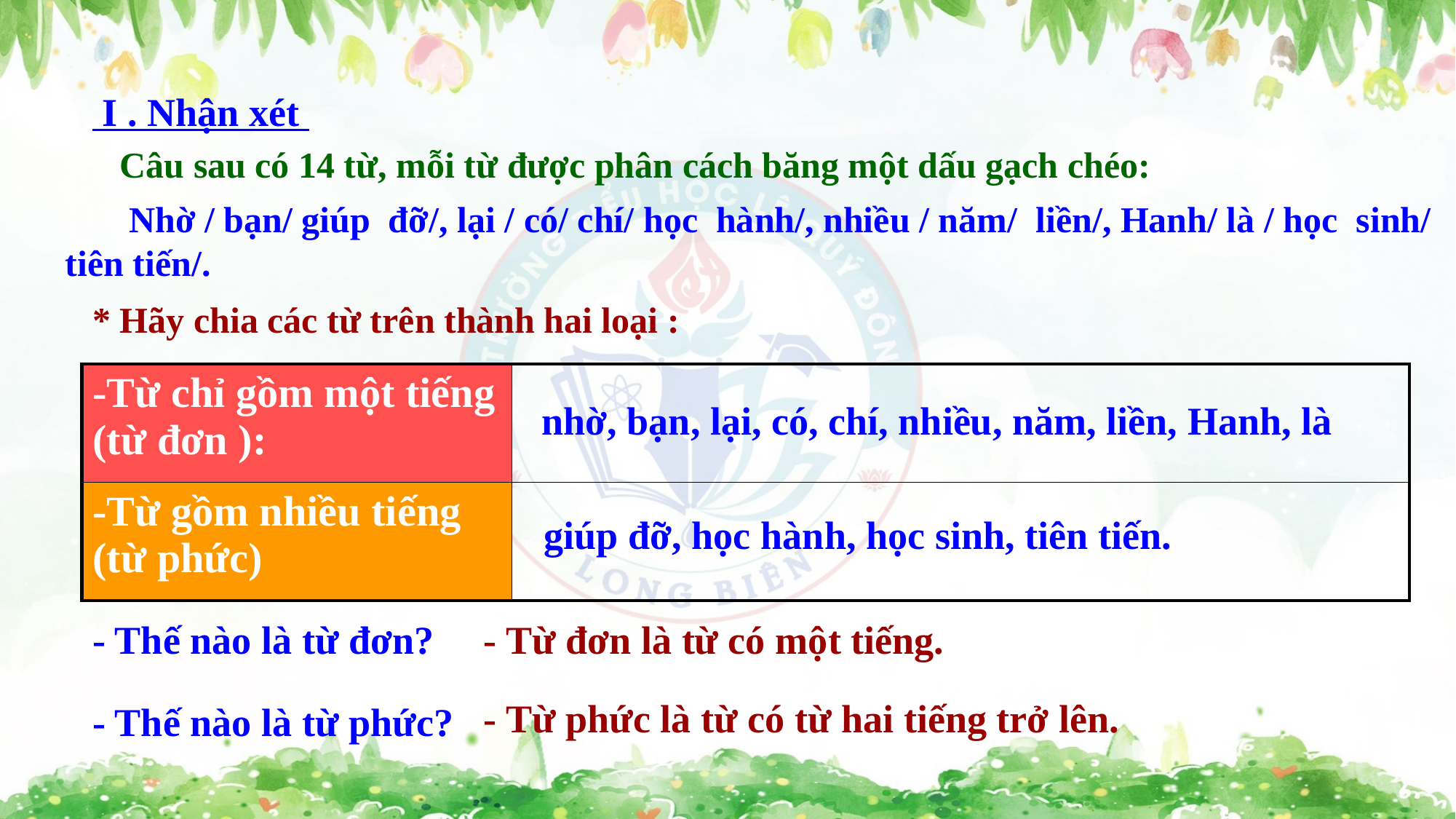

I . Nhận xét
   Câu sau có 14 từ, mỗi từ được phân cách băng một dấu gạch chéo:
       Nhờ / bạn/ giúp  đỡ/, lại / có/ chí/ học  hành/, nhiều / năm/  liền/, Hanh/ là / học  sinh/ tiên tiến/.
* Hãy chia các từ trên thành hai loại :
| -Từ chỉ gồm một tiếng (từ đơn ): |  |
| --- | --- |
| -Từ gồm nhiều tiếng (từ phức) |  |
     nhờ, bạn, lại, có, chí, nhiều, năm, liền, Hanh, là
giúp đỡ, học hành, học sinh, tiên tiến.

- Thế nào là từ đơn?
- Từ đơn là từ có một tiếng.
- Từ phức là từ có từ hai tiếng trở lên.
- Thế nào là từ phức?